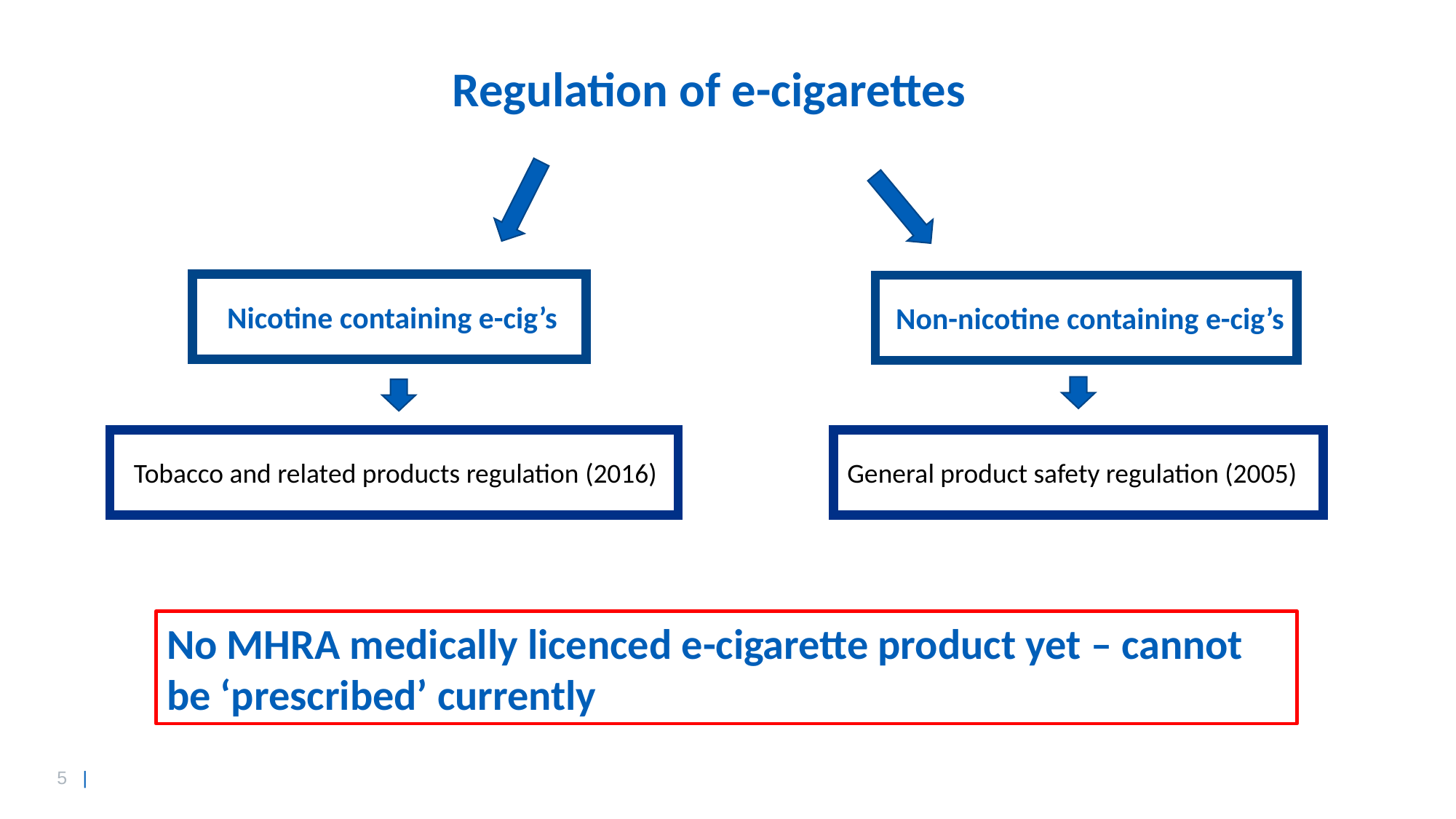

Regulation of e-cigarettes

Nicotine containing e-cig’s

Non-nicotine containing e-cig’s

Tobacco and related products regulation (2016)
General product safety regulation (2005)
No MHRA medically licenced e-cigarette product yet – cannot be ‘prescribed’ currently